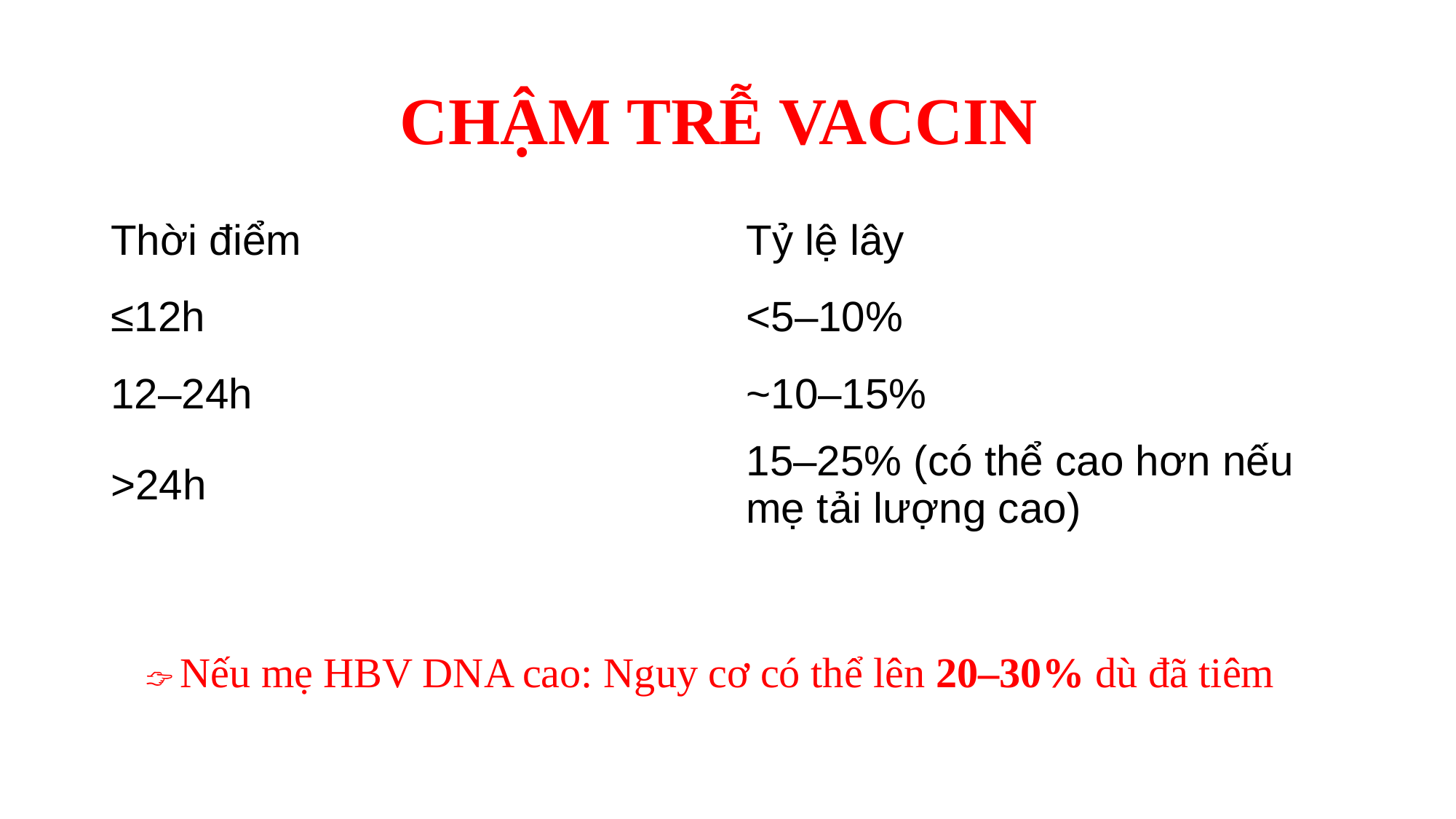

# CHẬM TRỄ VACCIN

| Thời điểm | Tỷ lệ lây |
| --- | --- |
| ≤12h | <5–10% |
| 12–24h | ~10–15% |
| >24h | 15–25% (có thể cao hơn nếu mẹ tải lượng cao) |

👉 Nếu mẹ HBV DNA cao: Nguy cơ có thể lên 20–30% dù đã tiêm